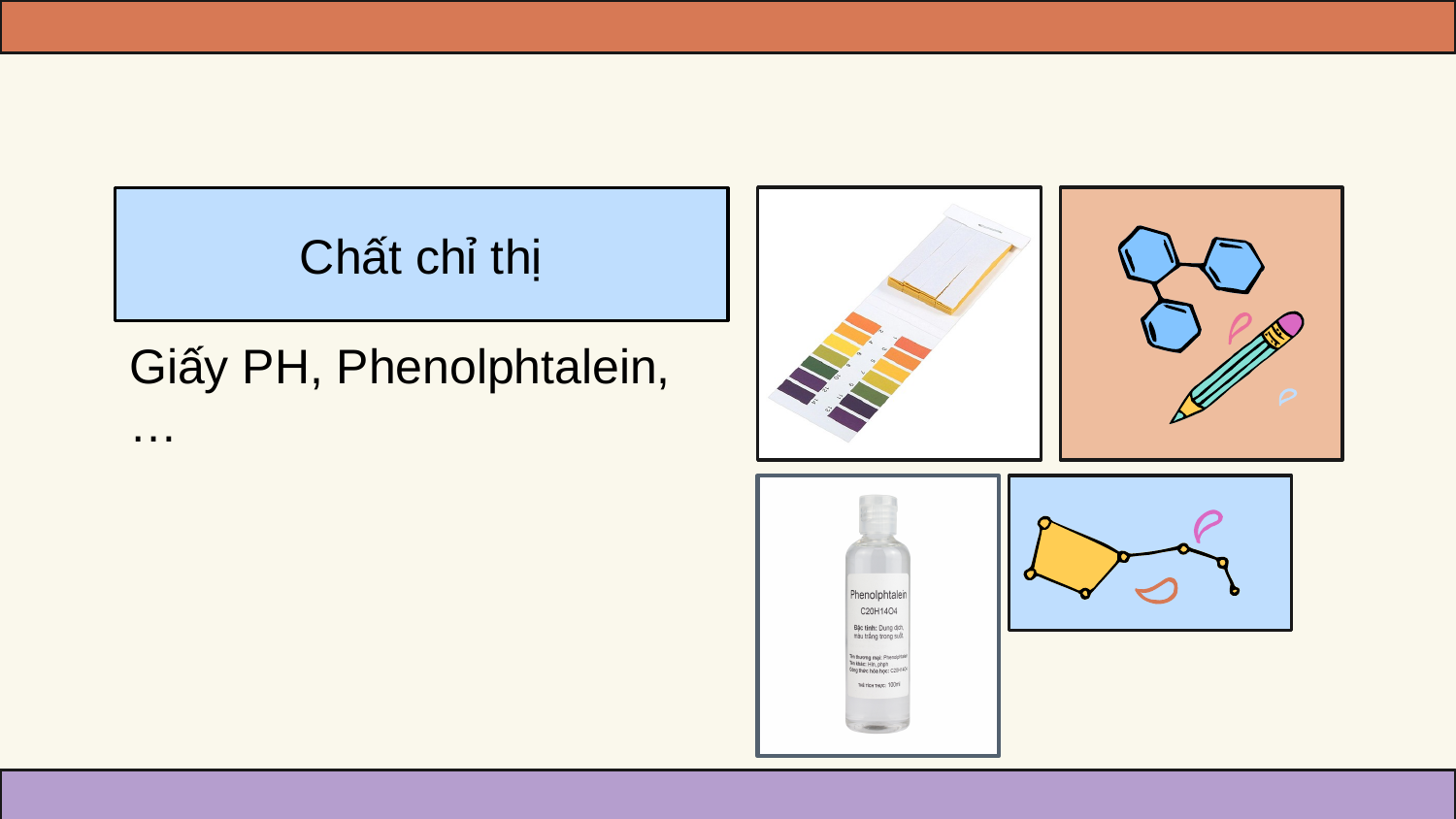

# Chất chỉ thị
Giấy PH, Phenolphtalein,…